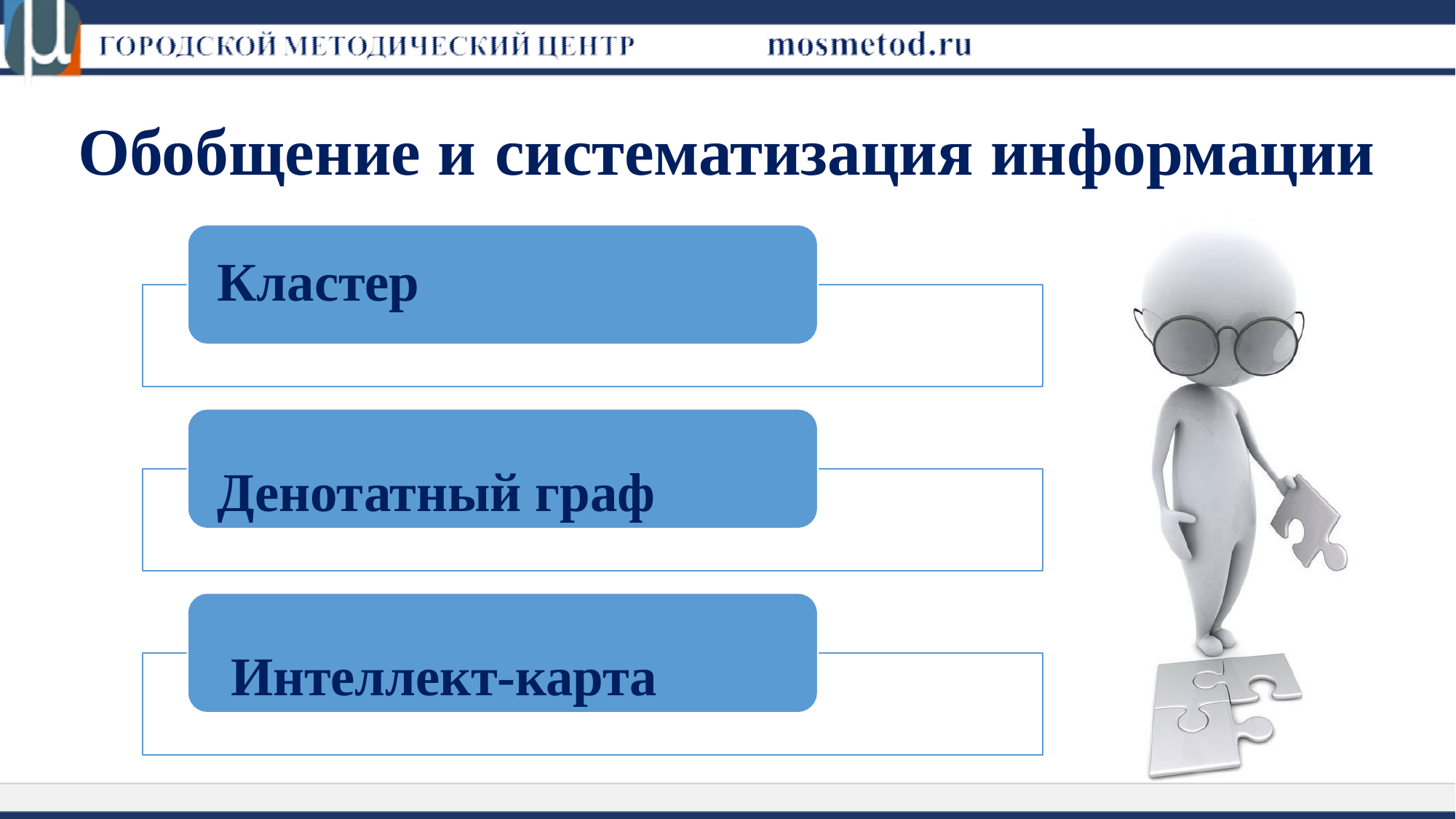

# Обобщение и	систематизация информации

Кластер
Денотатный граф  Интеллект-карта